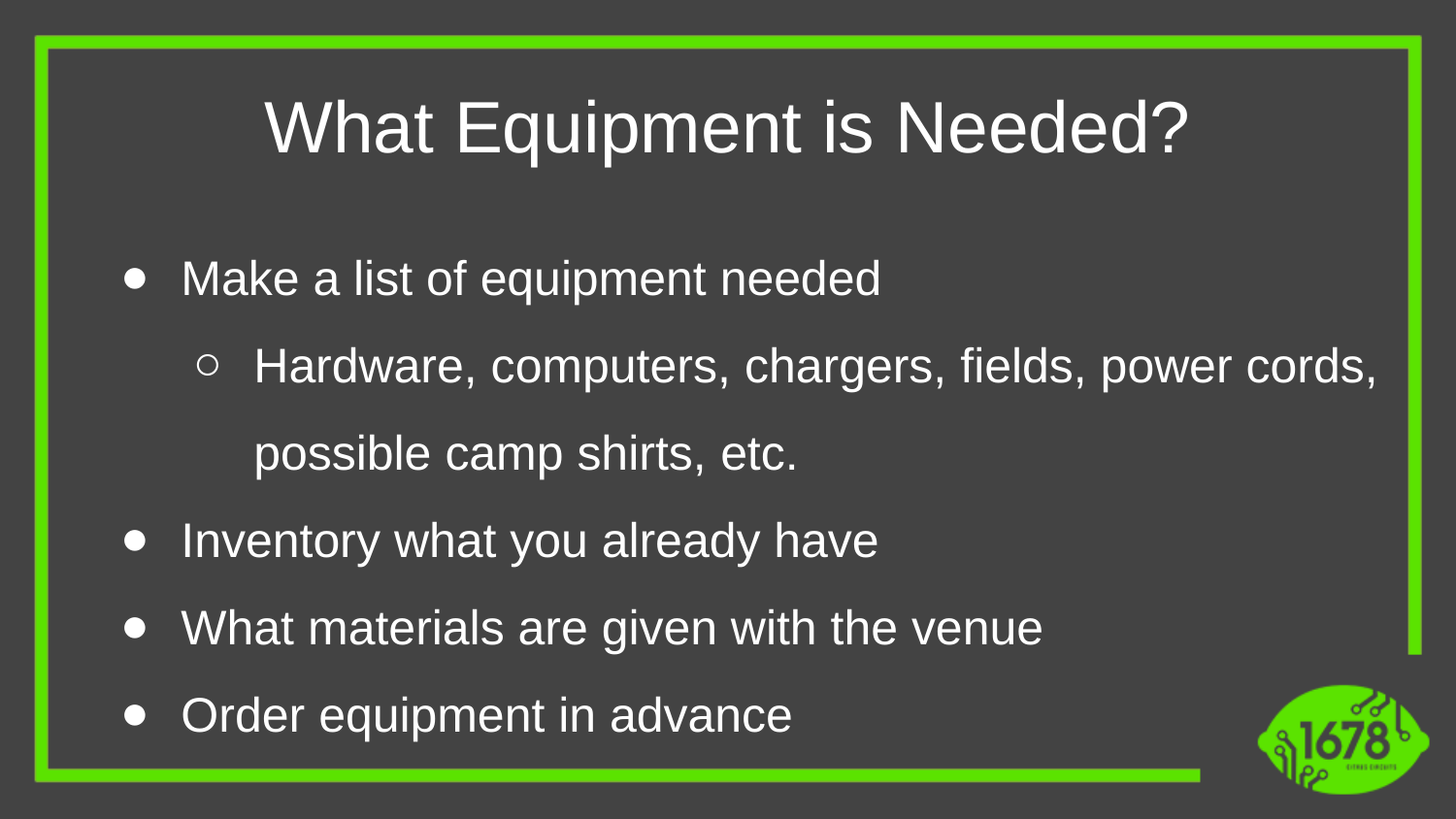

What Equipment is Needed?
Make a list of equipment needed
Hardware, computers, chargers, fields, power cords, possible camp shirts, etc.
Inventory what you already have
What materials are given with the venue
Order equipment in advance